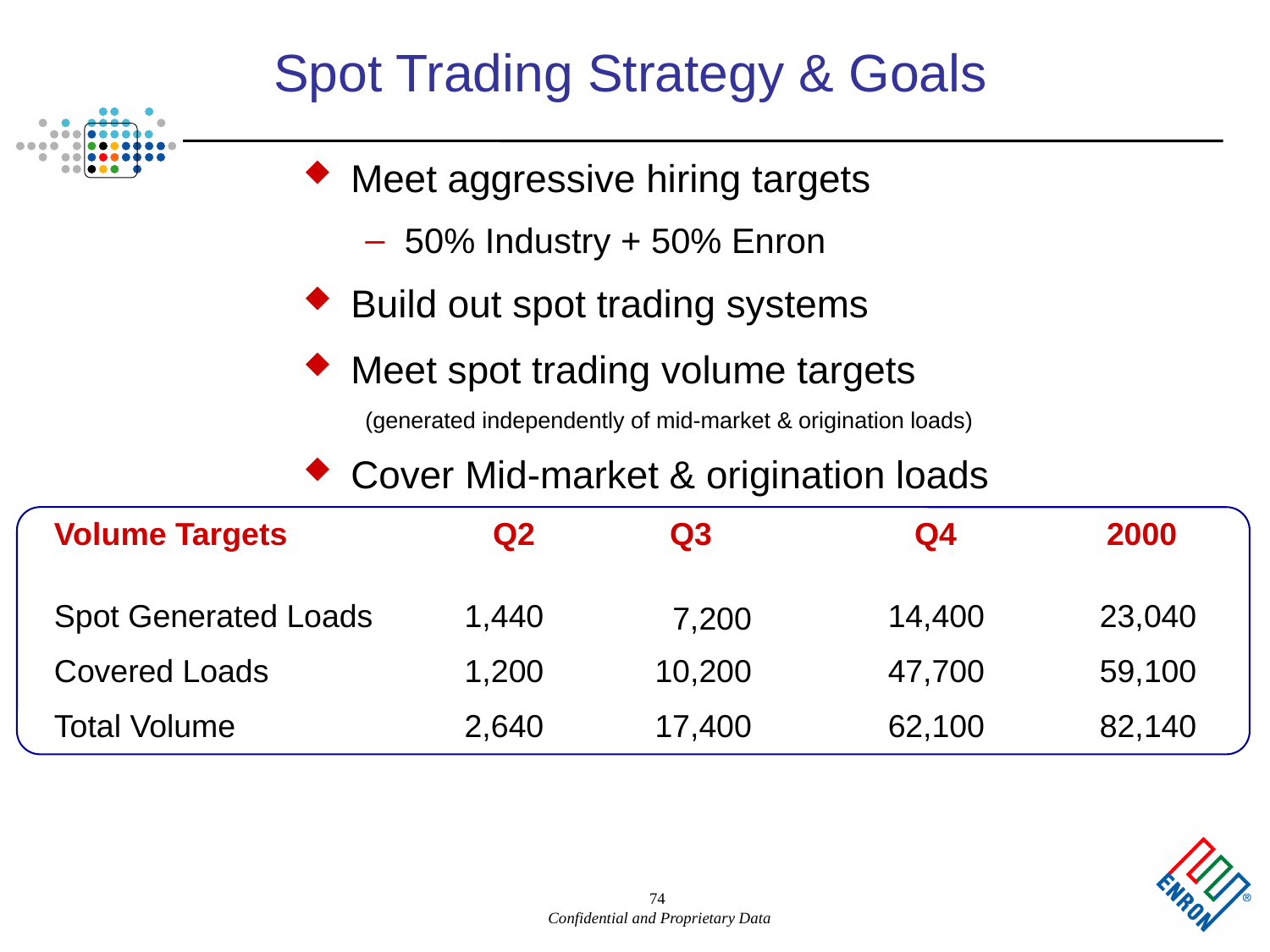

74
# Spot Trading Strategy & Goals
Meet aggressive hiring targets
50% Industry + 50% Enron
Build out spot trading systems
Meet spot trading volume targets
(generated independently of mid-market & origination loads)
Cover Mid-market & origination loads

Volume Targets

Q2

Q3

Q4

2000

Spot Generated Loads

1,440

14,400

23,040

7,200
Covered Loads

1,200

10,200

47,700

59,100
Total Volume

2,640

17,400

62,100

82,140